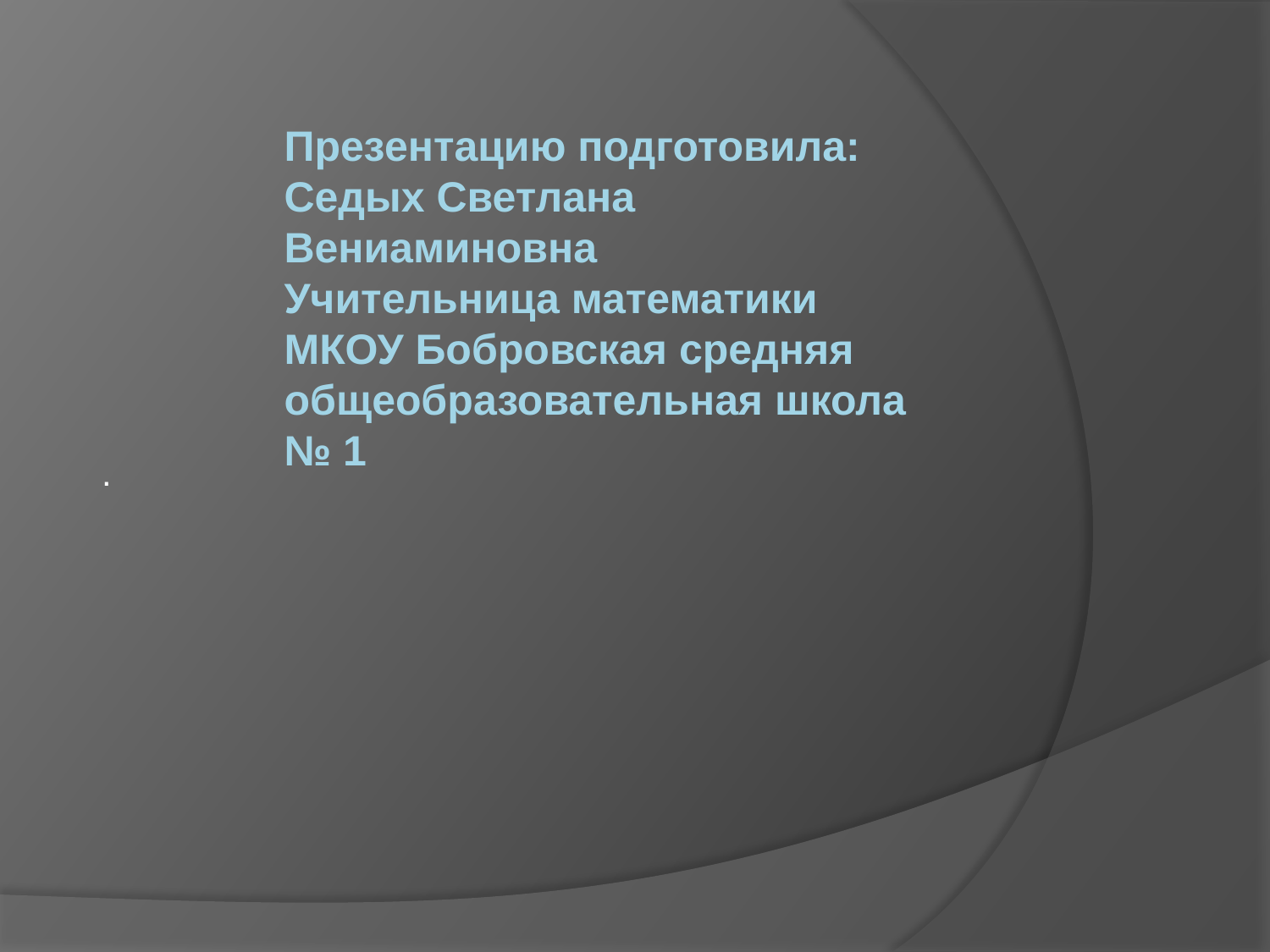

# Презентацию подготовила: Седых Светлана Вениаминовна Учительница математики МКОУ Бобровская средняя общеобразовательная школа № 1
.